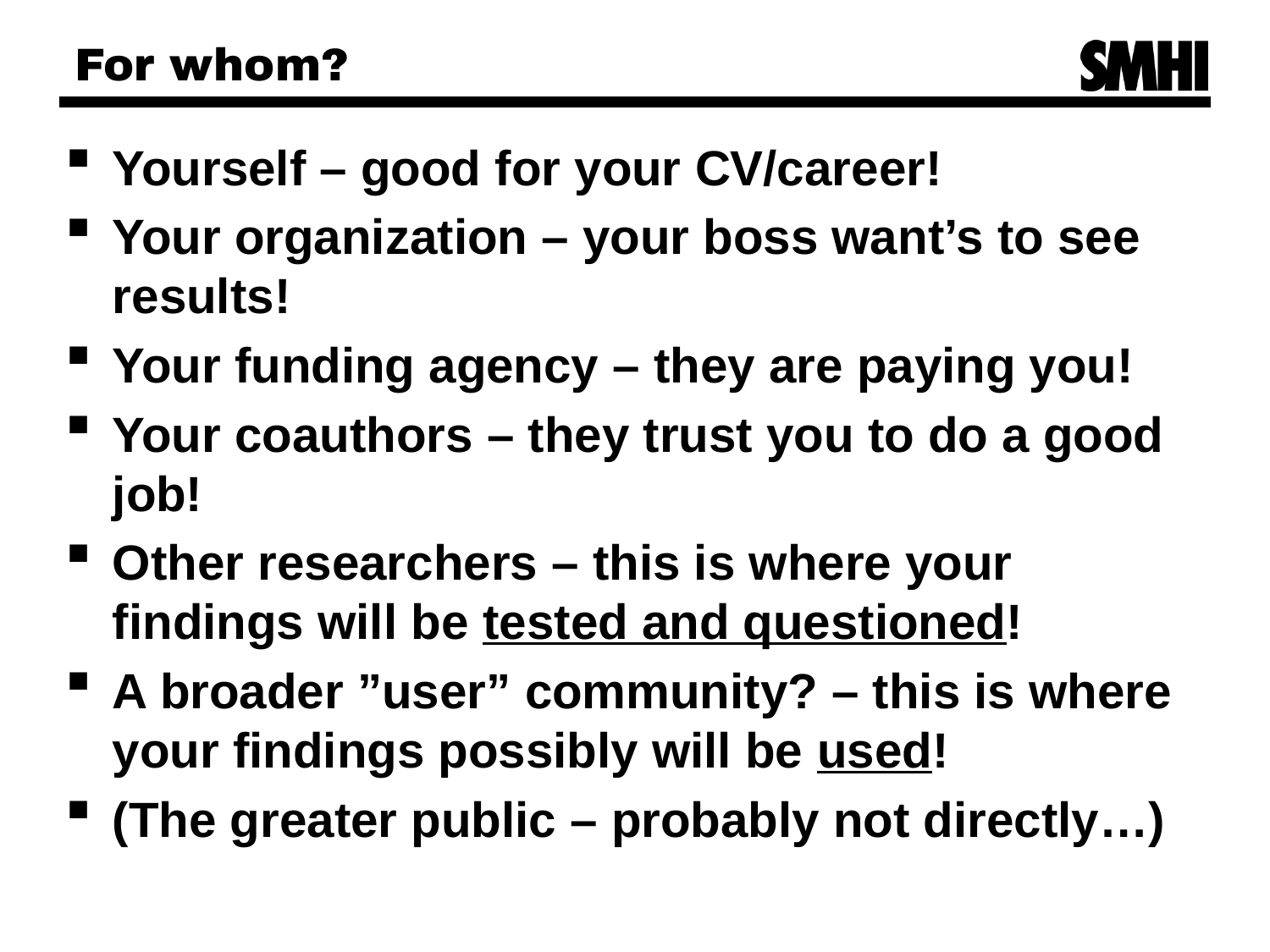

# For whom?
Yourself – good for your CV/career!
Your organization – your boss want’s to see results!
Your funding agency – they are paying you!
Your coauthors – they trust you to do a good job!
Other researchers – this is where your findings will be tested and questioned!
A broader ”user” community? – this is where your findings possibly will be used!
(The greater public – probably not directly…)